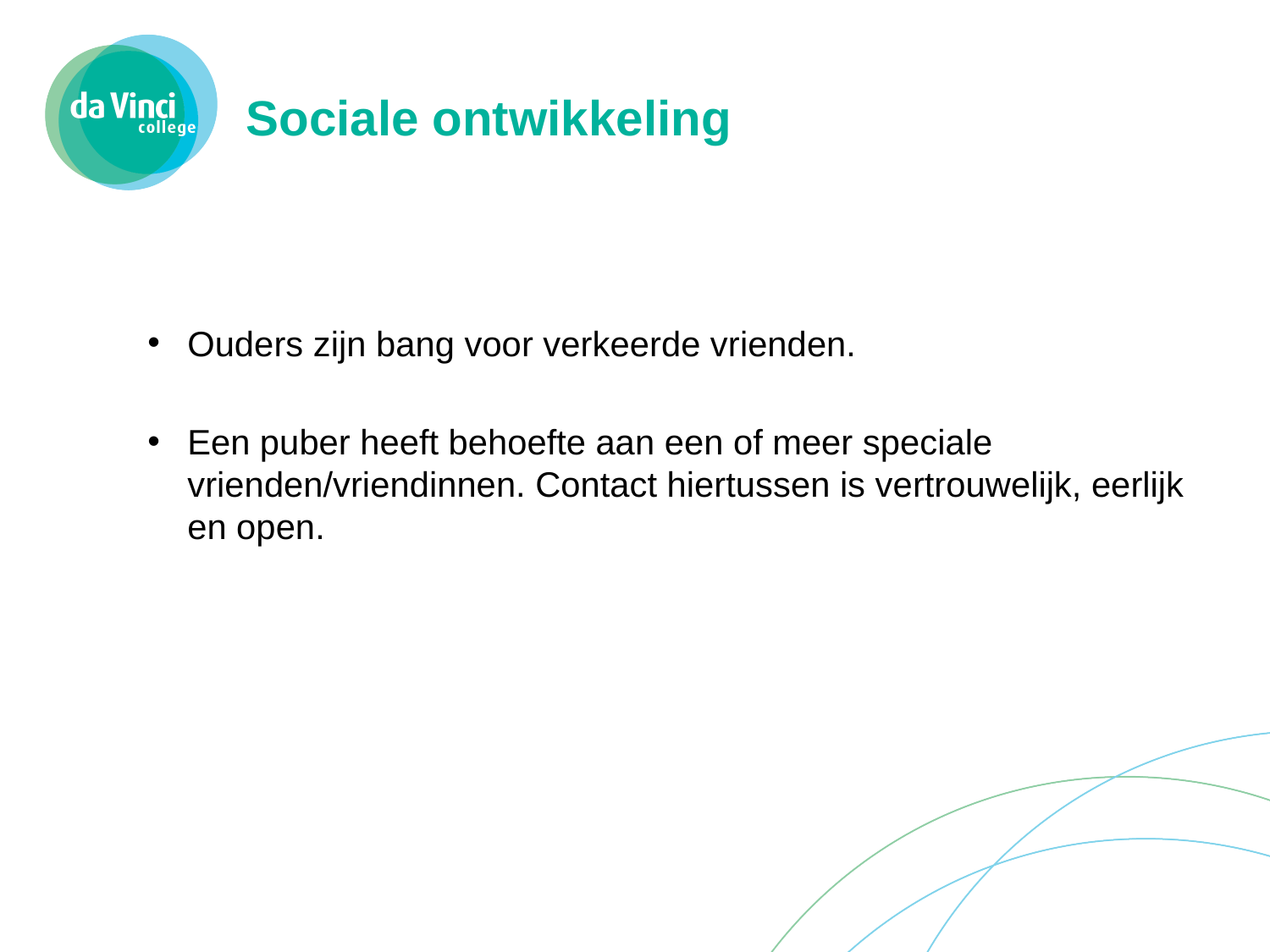

# Sociale ontwikkeling

Ouders zijn bang voor verkeerde vrienden.

Een puber heeft behoefte aan een of meer speciale vrienden/vriendinnen. Contact hiertussen is vertrouwelijk, eerlijk en open.